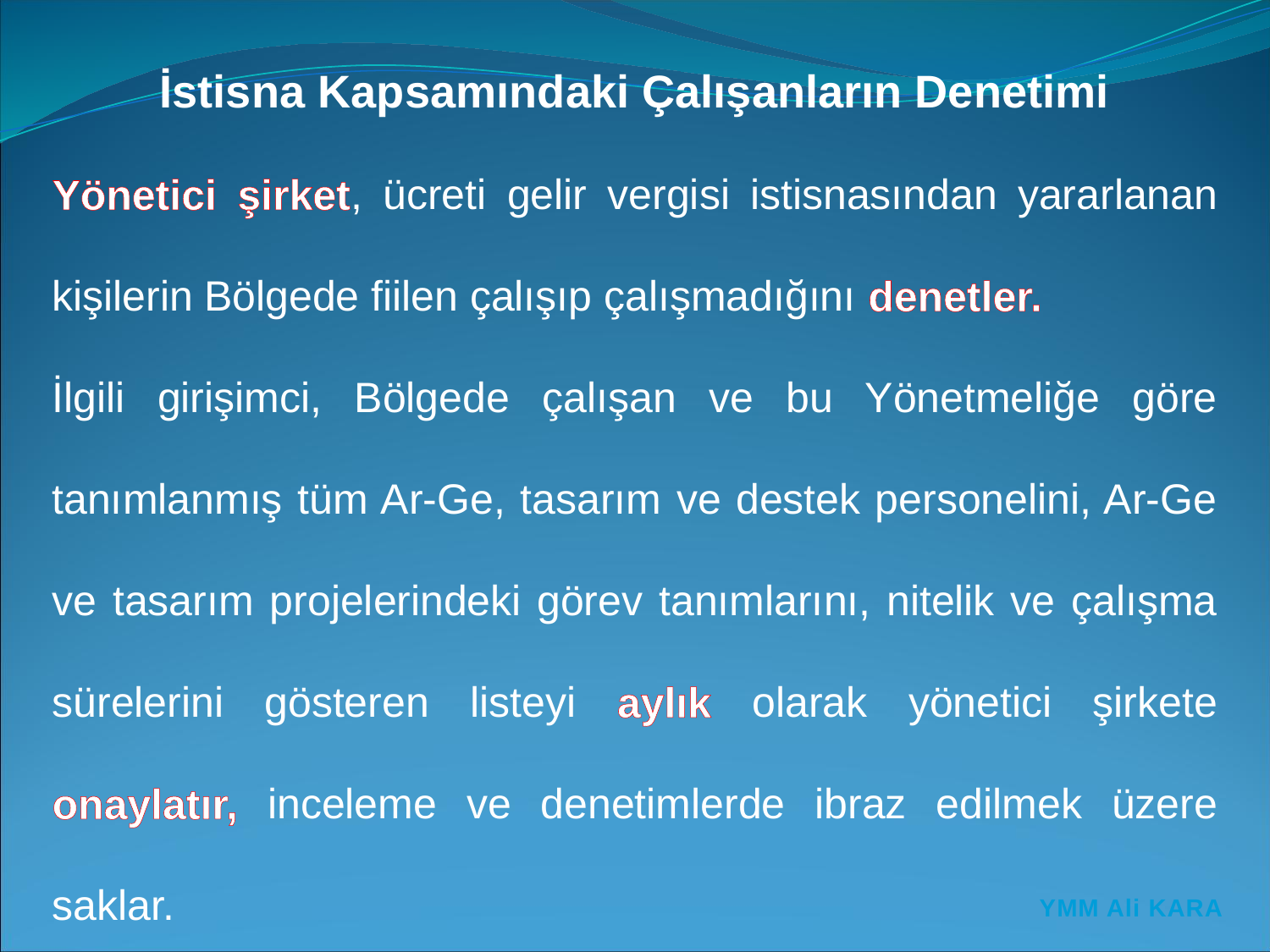

İstisna Kapsamındaki Çalışanların Denetimi
Yönetici şirket, ücreti gelir vergisi istisnasından yararlanan kişilerin Bölgede fiilen çalışıp çalışmadığını denetler.
İlgili girişimci, Bölgede çalışan ve bu Yönetmeliğe göre tanımlanmış tüm Ar-Ge, tasarım ve destek personelini, Ar-Ge ve tasarım projelerindeki görev tanımlarını, nitelik ve çalışma sürelerini gösteren listeyi aylık olarak yönetici şirkete onaylatır, inceleme ve denetimlerde ibraz edilmek üzere saklar.

YMM Ali KARA